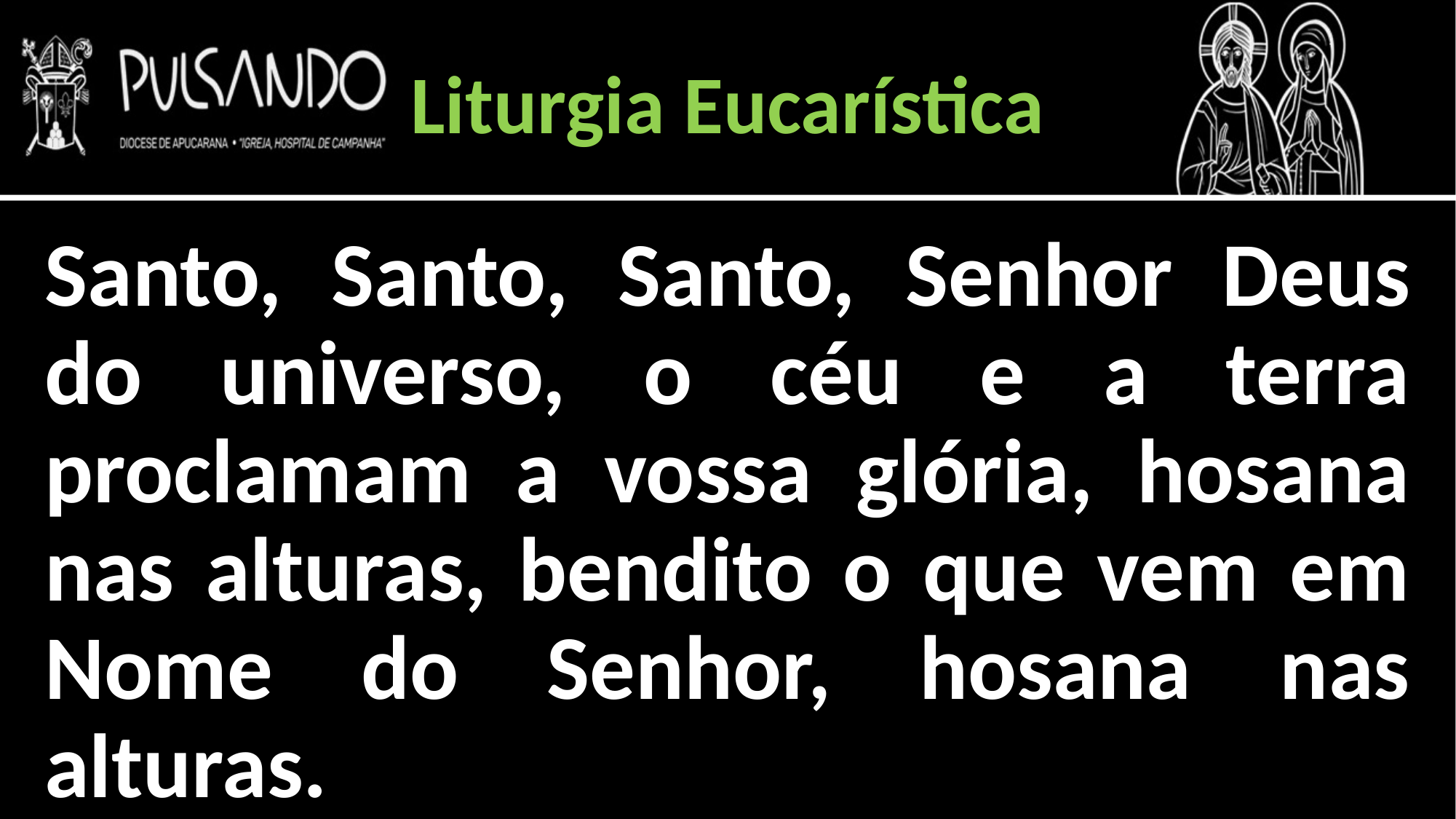

Liturgia Eucarística
Santo, Santo, Santo, Senhor Deus do universo, o céu e a terra proclamam a vossa glória, hosana nas alturas, bendito o que vem em Nome do Senhor, hosana nas alturas.